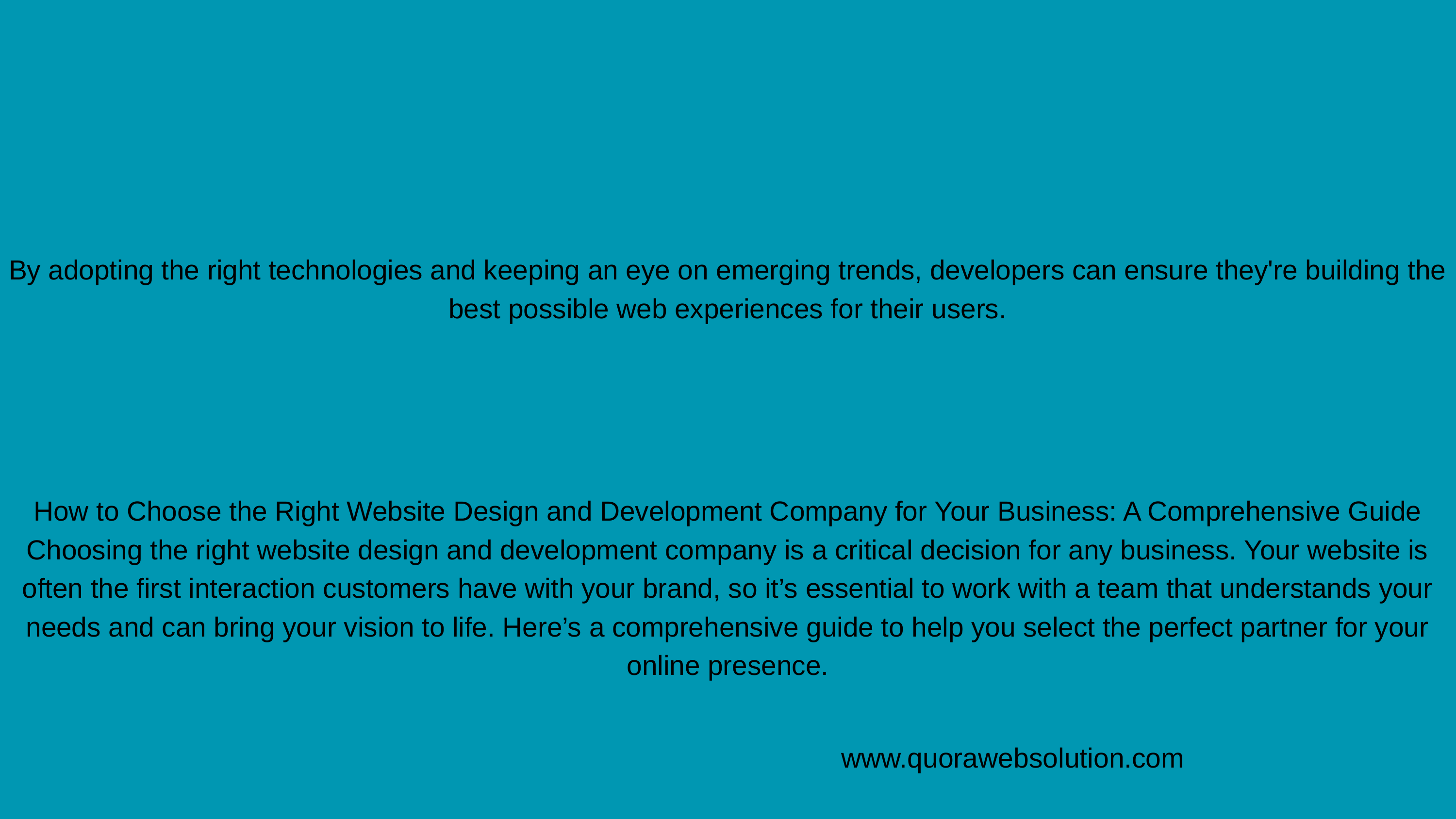

By adopting the right technologies and keeping an eye on emerging trends, developers can ensure they're building the best possible web experiences for their users.
How to Choose the Right Website Design and Development Company for Your Business: A Comprehensive Guide
Choosing the right website design and development company is a critical decision for any business. Your website is often the first interaction customers have with your brand, so it’s essential to work with a team that understands your needs and can bring your vision to life. Here’s a comprehensive guide to help you select the perfect partner for your online presence.
www.quorawebsolution.com